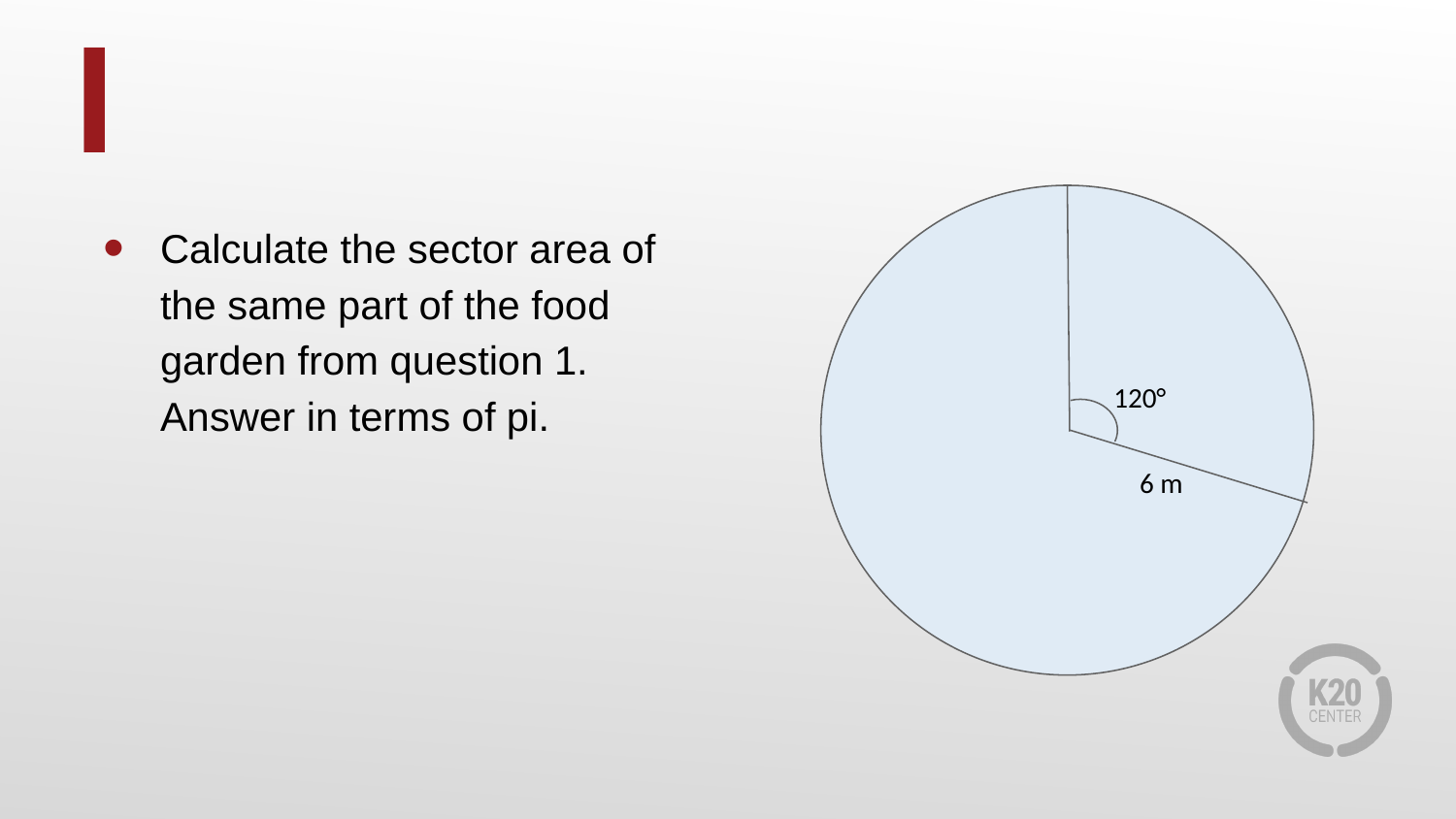

# I

120°

6 m
Calculate the sector area of the same part of the food garden from question 1.
Answer in terms of pi.